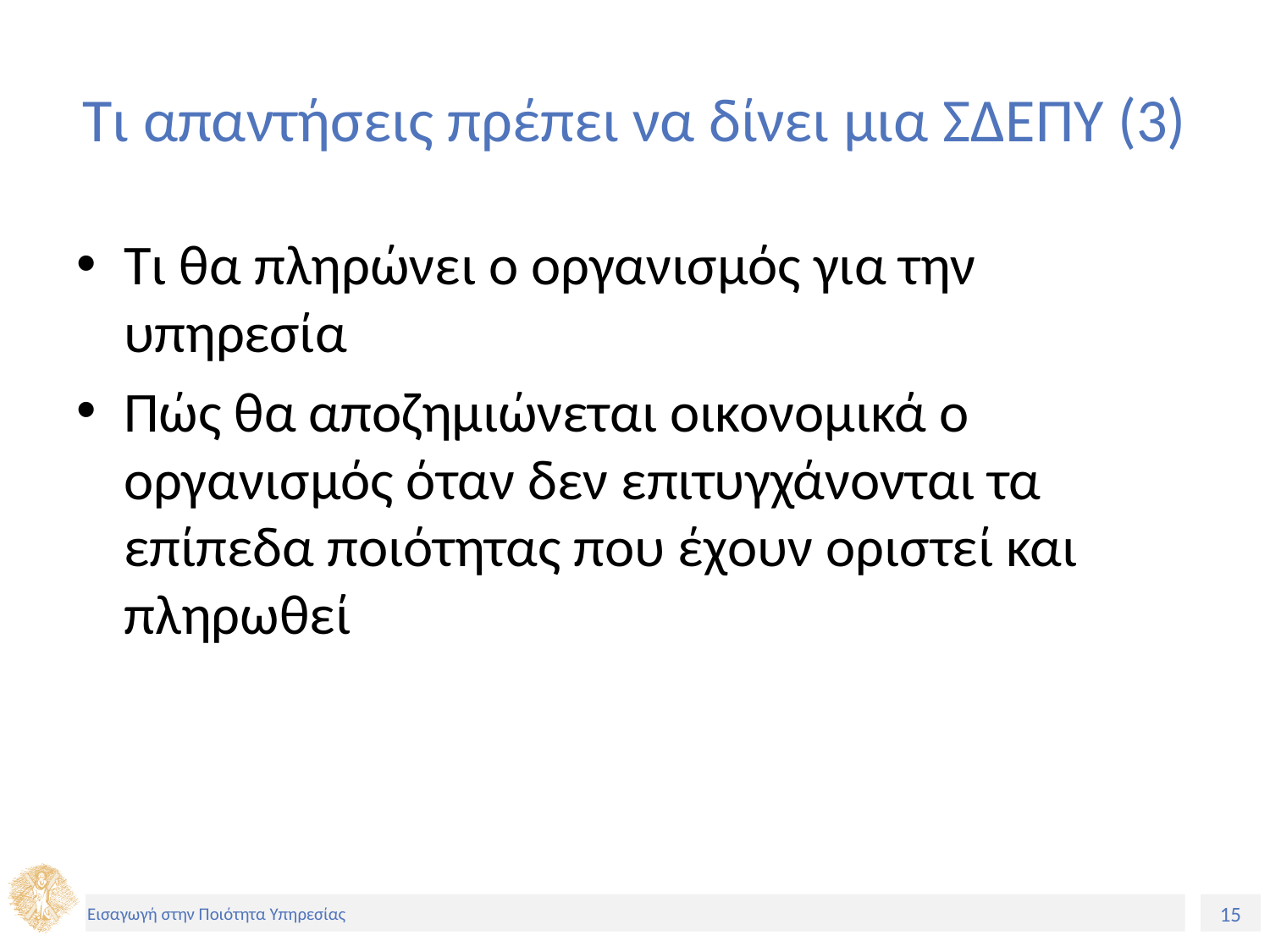

# Τι απαντήσεις πρέπει να δίνει μια ΣΔΕΠΥ (3)
Τι θα πληρώνει ο οργανισμός για την υπηρεσία
Πώς θα αποζημιώνεται οικονομικά ο οργανισμός όταν δεν επιτυγχάνονται τα επίπεδα ποιότητας που έχουν οριστεί και πληρωθεί